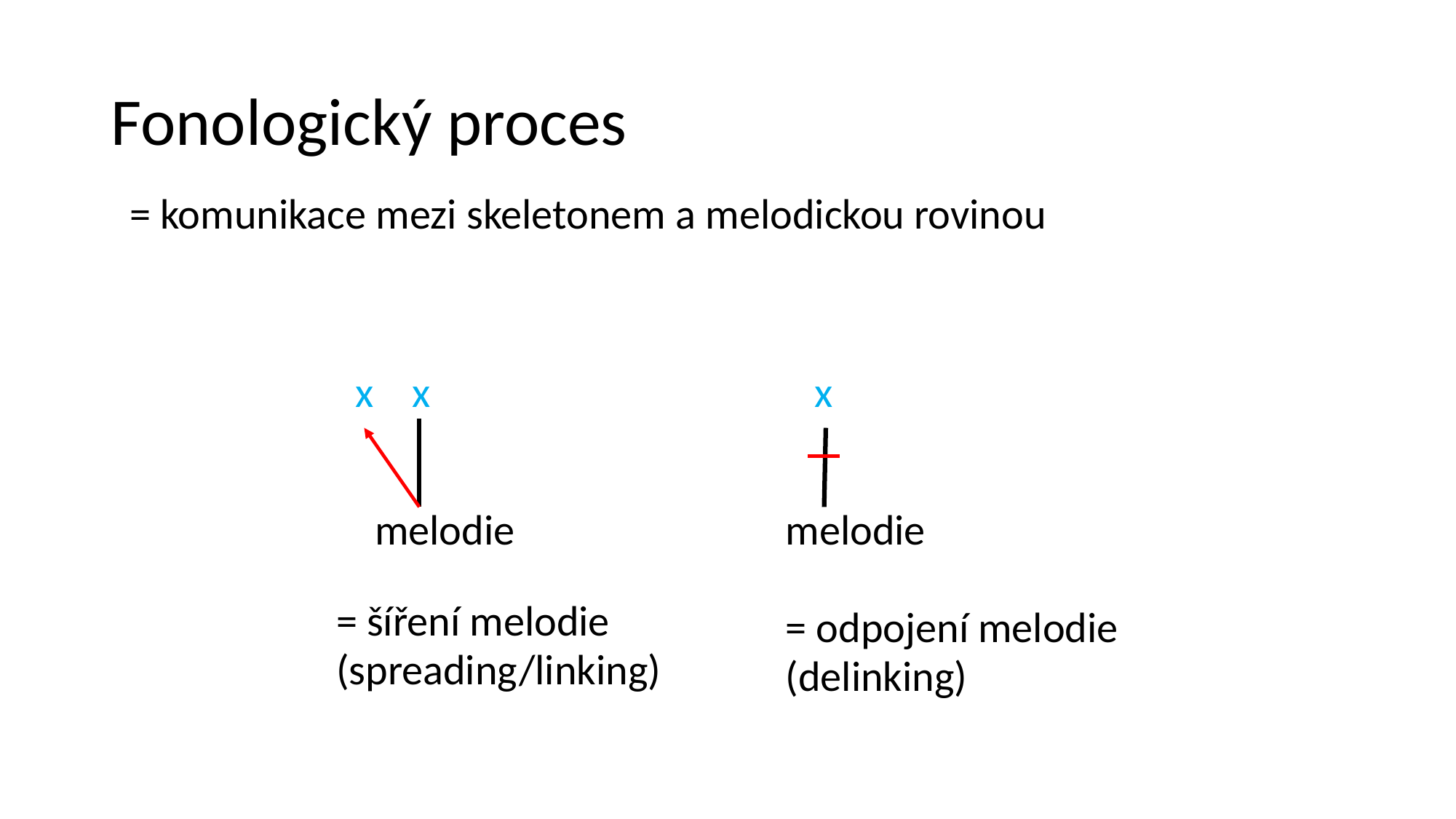

# Fonologický proces
| = komunikace mezi skeletonem a melodickou rovinou |  |  |  |
| --- | --- | --- | --- |
|  | /plat+ba/ → [pladba] |  |  |
|  | x x | x |  |
|  | melodie | melodie |  |
|  | = šíření melodie (spreading/linking) | = odpojení melodie (delinking) |  |
|  |  |  |  |